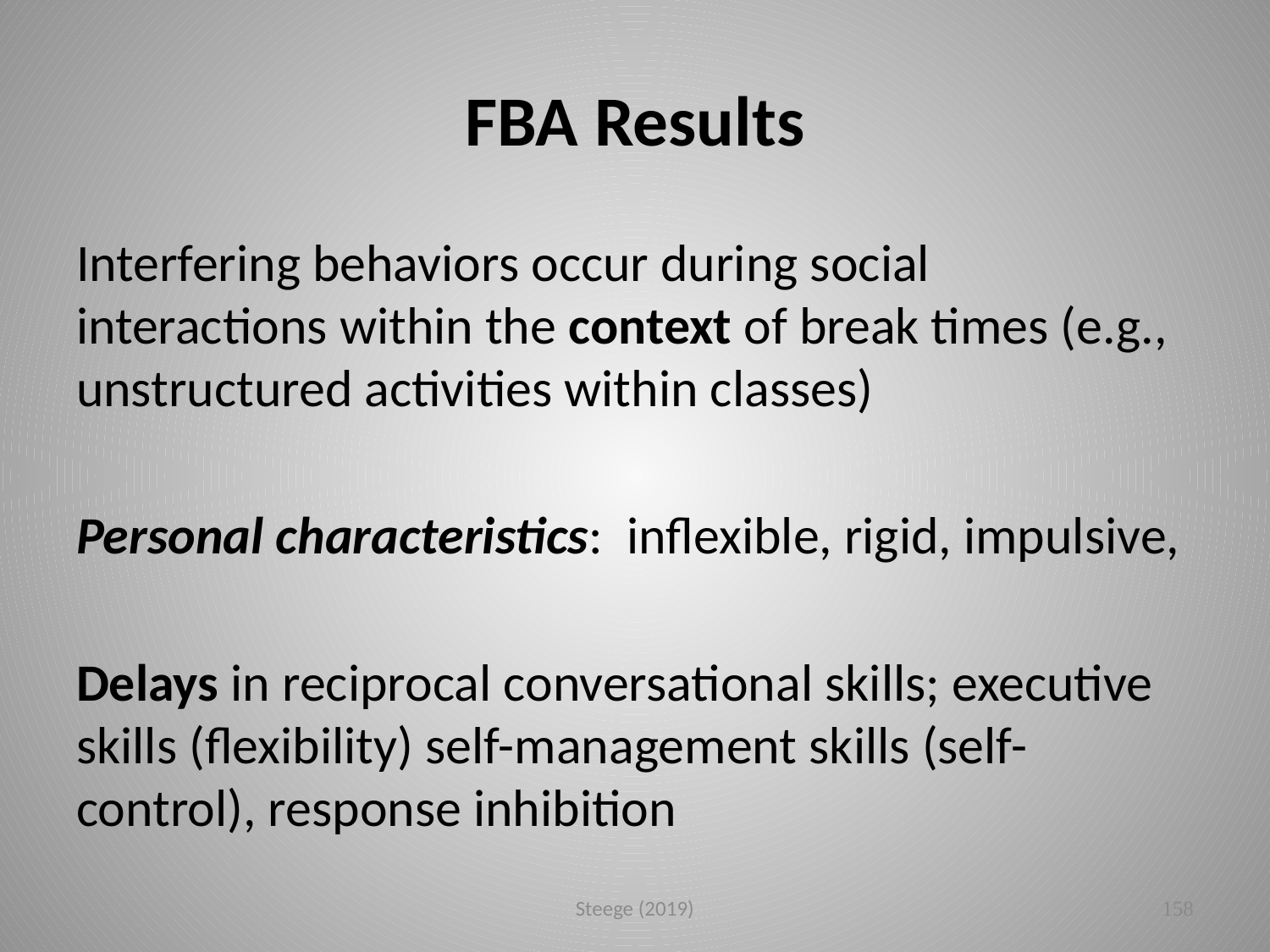

# FBA Results
Interfering behaviors occur during social interactions within the context of break times (e.g., unstructured activities within classes)

Personal characteristics:  inflexible, rigid, impulsive,

Delays in reciprocal conversational skills; executive skills (flexibility) self-management skills (self-control), response inhibition

Steege (2019)
158